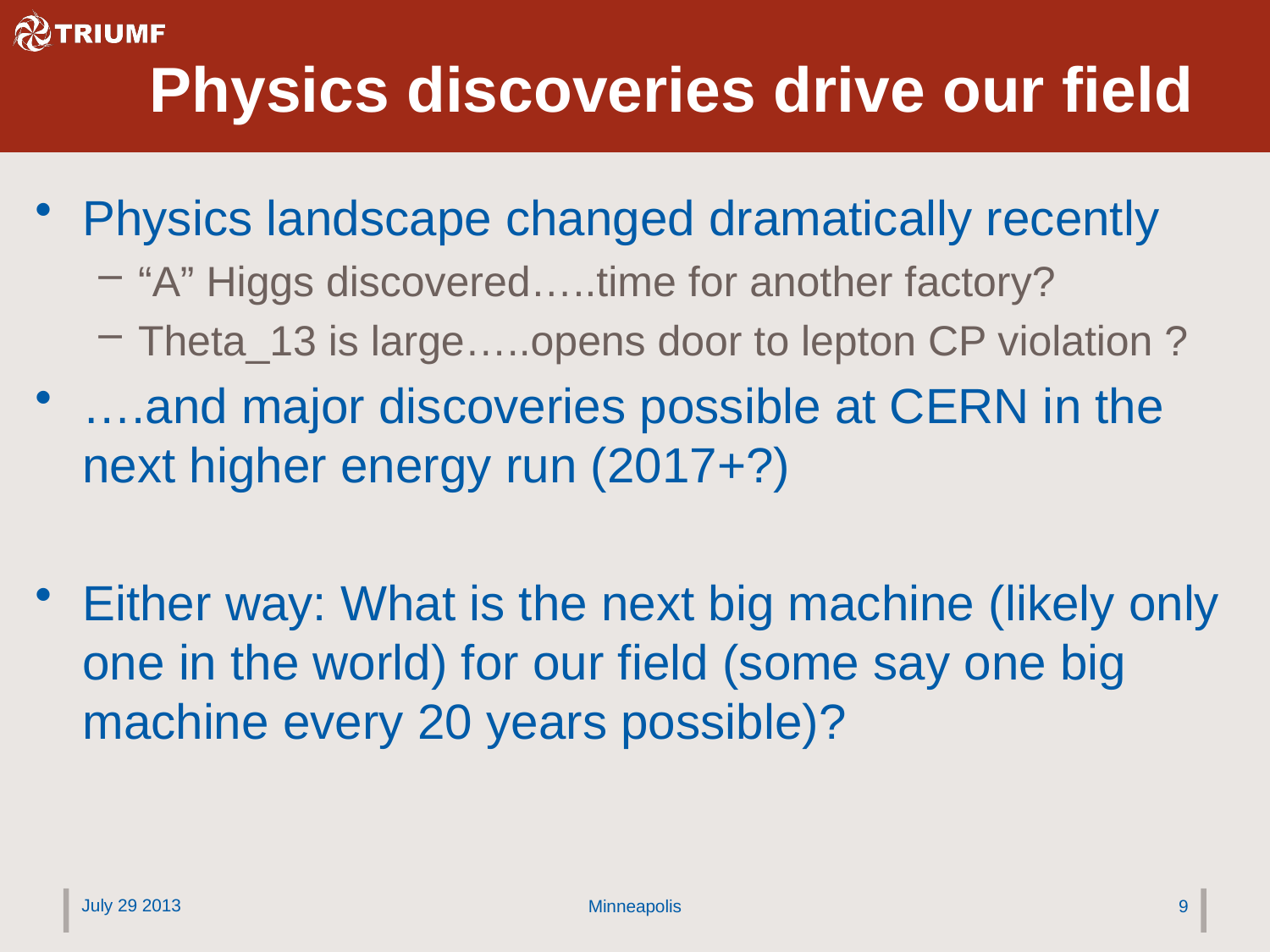

# Physics discoveries drive our field
Physics landscape changed dramatically recently
“A” Higgs discovered…..time for another factory?
Theta_13 is large…..opens door to lepton CP violation ?
….and major discoveries possible at CERN in the next higher energy run (2017+?)

Either way: What is the next big machine (likely only one in the world) for our field (some say one big machine every 20 years possible)?

July 29 2013
Minneapolis
9